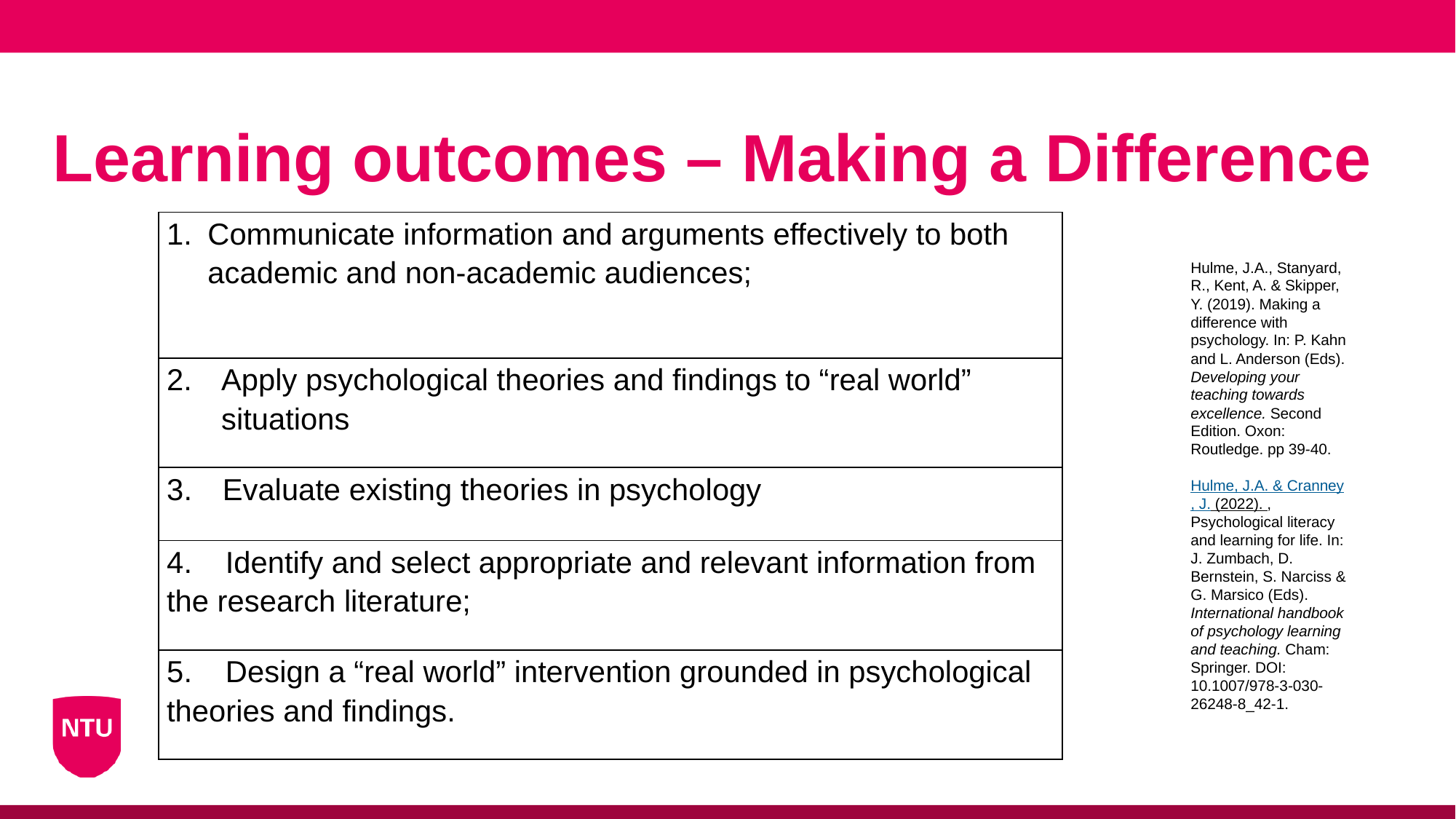

# Learning outcomes – Making a Difference
| Communicate information and arguments effectively to both academic and non-academic audiences; |
| --- |
| Apply psychological theories and findings to “real world” situations |
| 3. Evaluate existing theories in psychology |
| 4. Identify and select appropriate and relevant information from the research literature; |
| 5. Design a “real world” intervention grounded in psychological theories and findings. |
Hulme, J.A., Stanyard, R., Kent, A. & Skipper, Y. (2019). Making a difference with psychology. In: P. Kahn and L. Anderson (Eds). Developing your teaching towards excellence. Second Edition. Oxon: Routledge. pp 39-40.

Hulme, J.A. & Cranney, J. (2022). , Psychological literacy and learning for life. In: J. Zumbach, D. Bernstein, S. Narciss & G. Marsico (Eds). International handbook of psychology learning and teaching. Cham: Springer. DOI: 10.1007/978-3-030-26248-8_42-1.